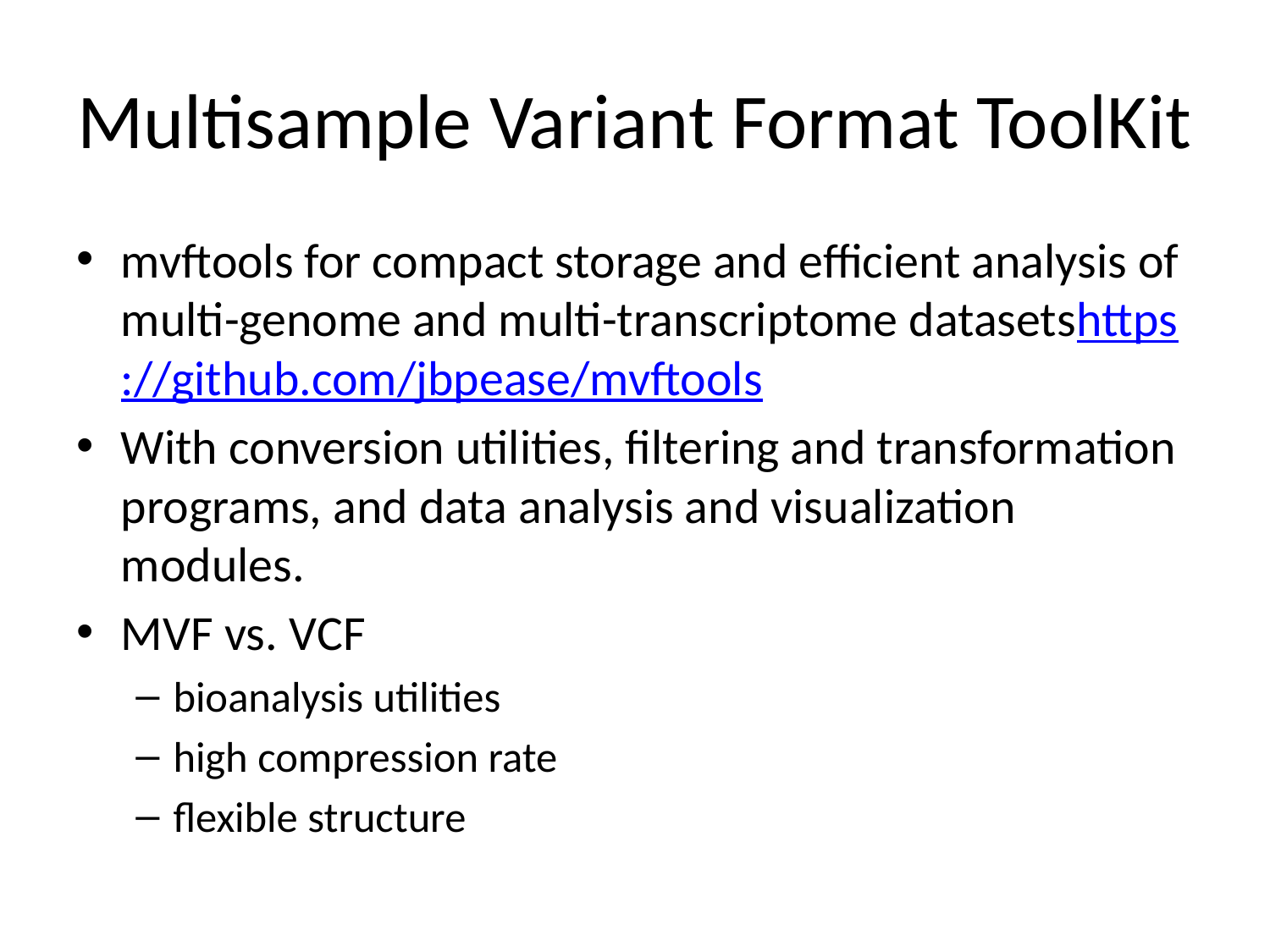

# Multisample Variant Format ToolKit
mvftools for compact storage and efficient analysis of multi-genome and multi-transcriptome datasetshttps://github.com/jbpease/mvftools
With conversion utilities, filtering and transformation programs, and data analysis and visualization modules.
MVF vs. VCF
bioanalysis utilities
high compression rate
flexible structure